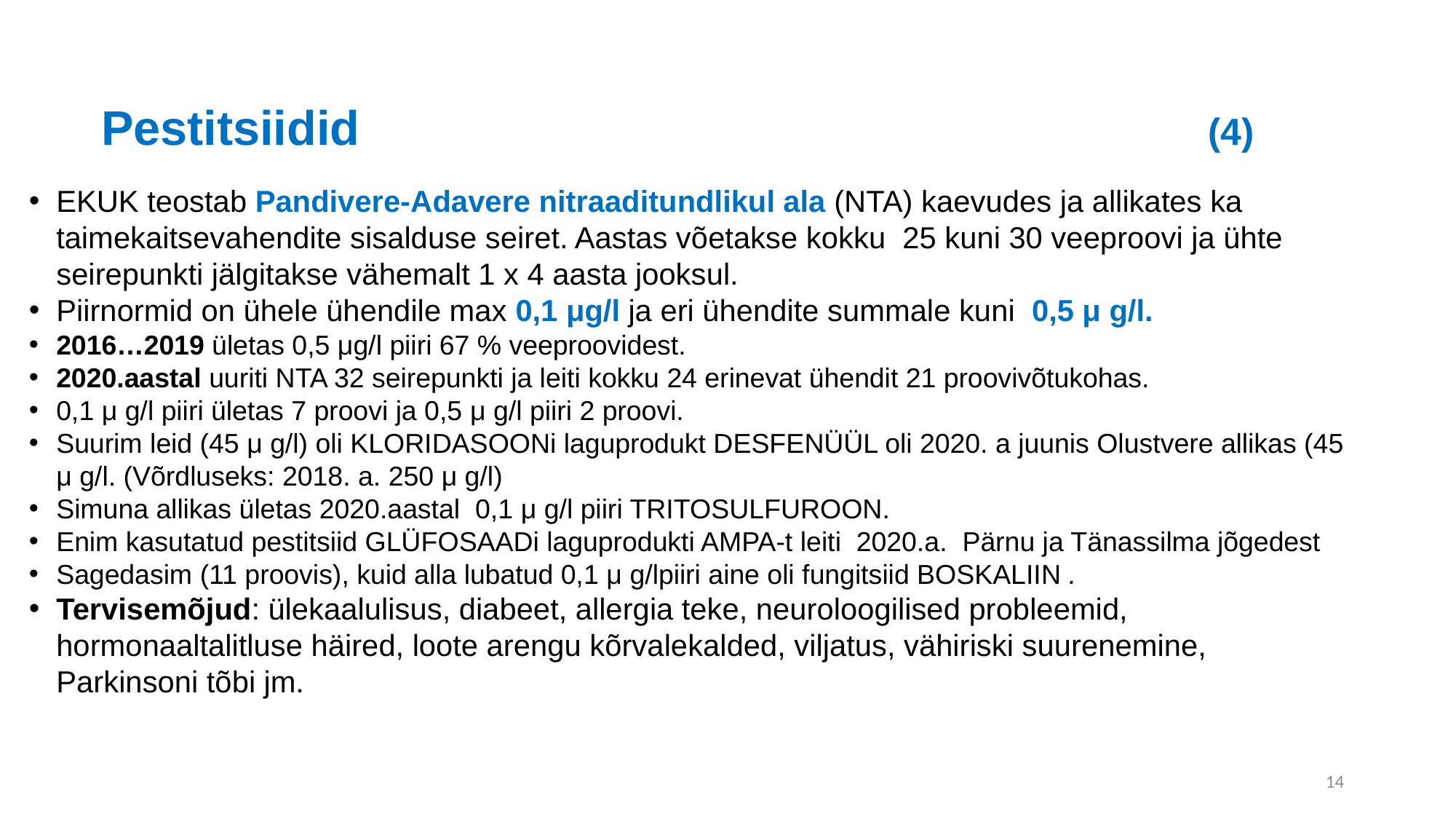

# Pestitsiidid                                                               (4)
EKUK teostab Pandivere-Adavere nitraaditundlikul ala (NTA) kaevudes ja allikates ka taimekaitsevahendite sisalduse seiret. Aastas võetakse kokku  25 kuni 30 veeproovi ja ühte seirepunkti jälgitakse vähemalt 1 x 4 aasta jooksul.
Piirnormid on ühele ühendile max 0,1 μg/l ja eri ühendite summale kuni  0,5 μ g/l.
2016…2019 ületas 0,5 μg/l piiri 67 % veeproovidest.
2020.aastal uuriti NTA 32 seirepunkti ja leiti kokku 24 erinevat ühendit 21 proovivõtukohas.
0,1 μ g/l piiri ületas 7 proovi ja 0,5 μ g/l piiri 2 proovi.
Suurim leid (45 μ g/l) oli KLORIDASOONi laguprodukt DESFENÜÜL oli 2020. a juunis Olustvere allikas (45 μ g/l. (Võrdluseks: 2018. a. 250 μ g/l)
Simuna allikas ületas 2020.aastal  0,1 μ g/l piiri TRITOSULFUROON.
Enim kasutatud pestitsiid GLÜFOSAADi laguprodukti AMPA-t leiti  2020.a.  Pärnu ja Tänassilma jõgedest
Sagedasim (11 proovis), kuid alla lubatud 0,1 μ g/lpiiri aine oli fungitsiid BOSKALIIN .
Tervisemõjud: ülekaalulisus, diabeet, allergia teke, neuroloogilised probleemid, hormonaaltalitluse häired, loote arengu kõrvalekalded, viljatus, vähiriski suurenemine, Parkinsoni tõbi jm.

 20
14